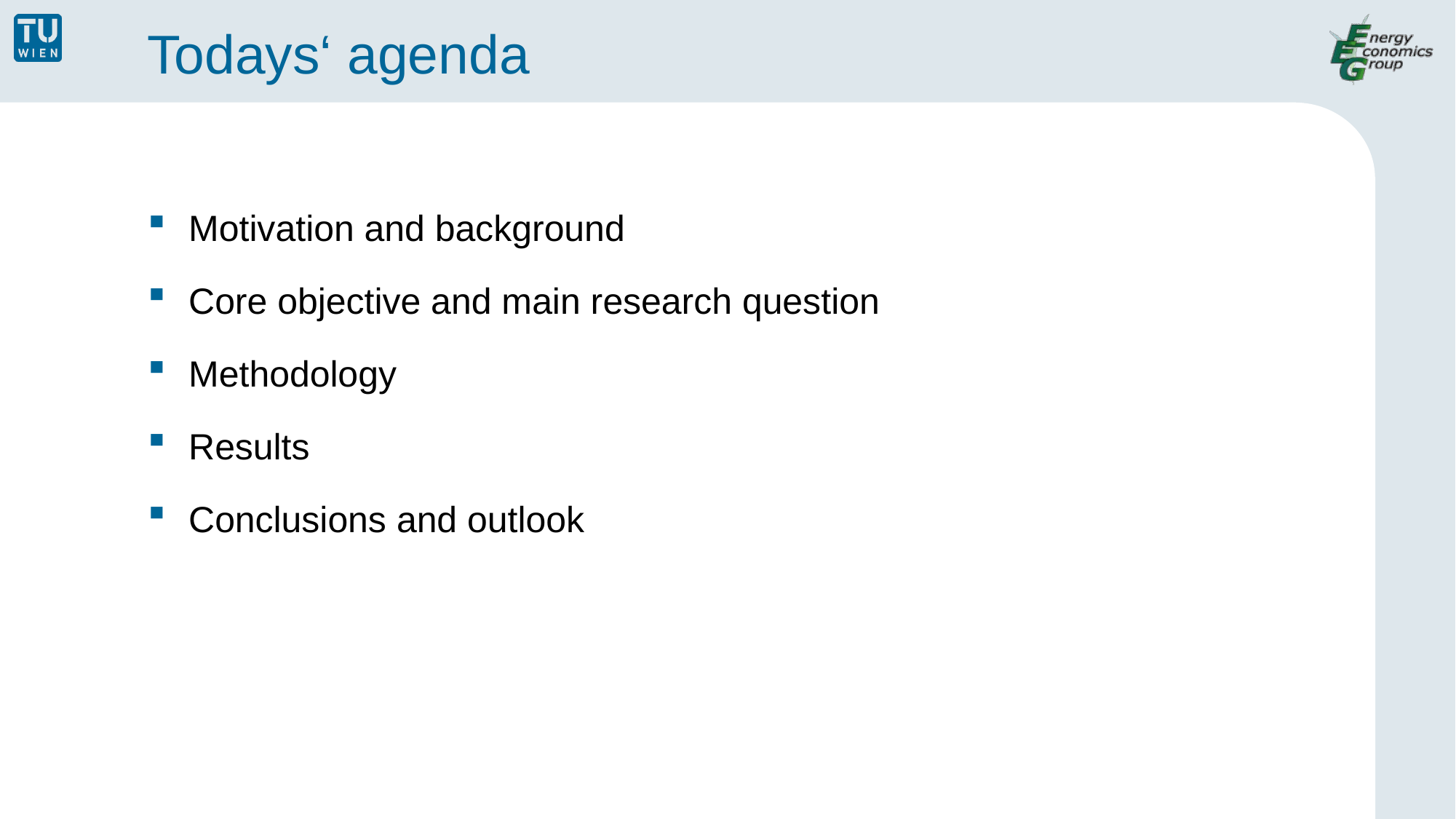

# Todays‘ agenda
Motivation and background
Core objective and main research question
Methodology
Results
Conclusions and outlook